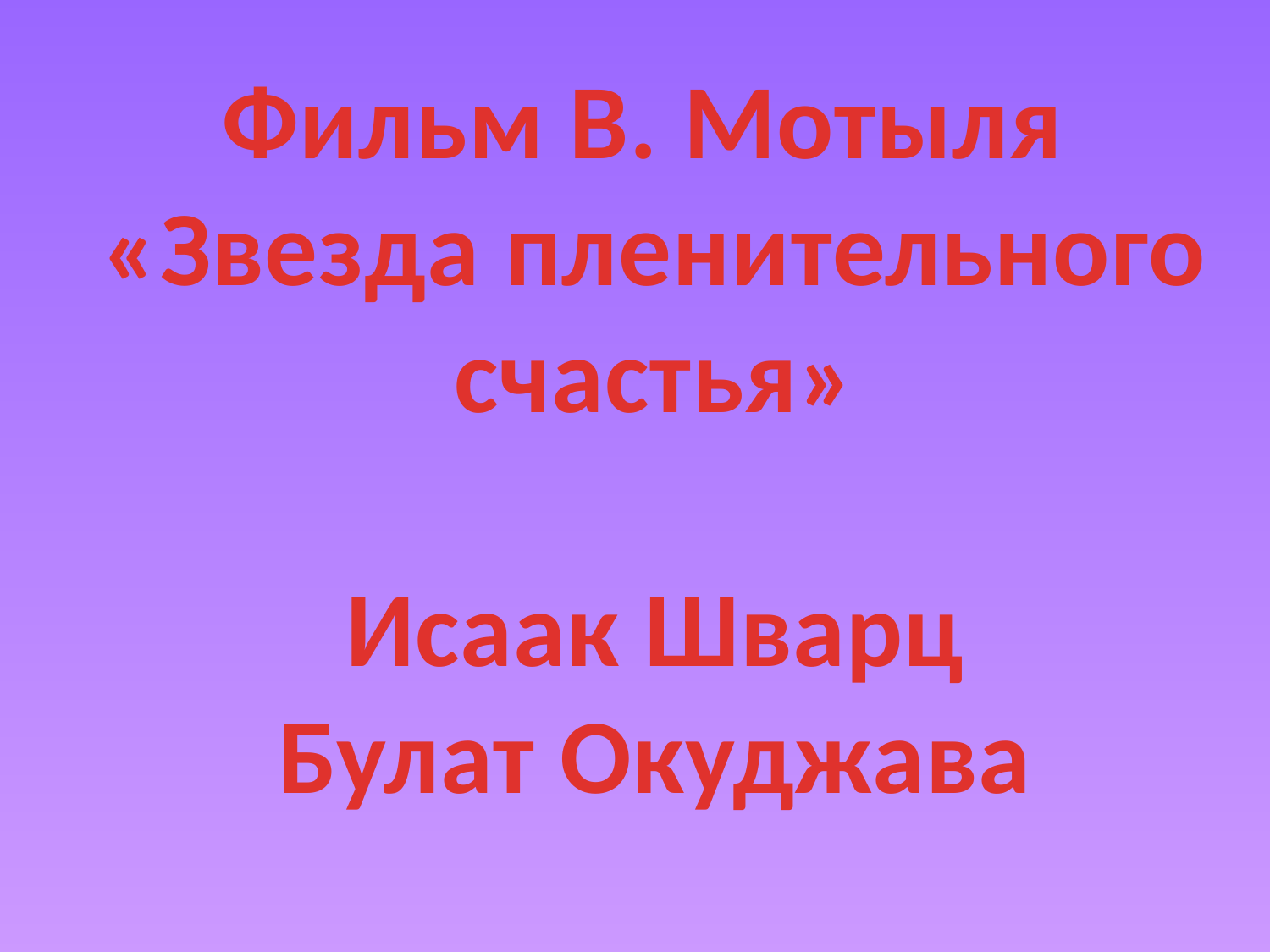

Фильм В. Мотыля
«Звезда пленительного счастья»

Исаак Шварц
Булат Окуджава